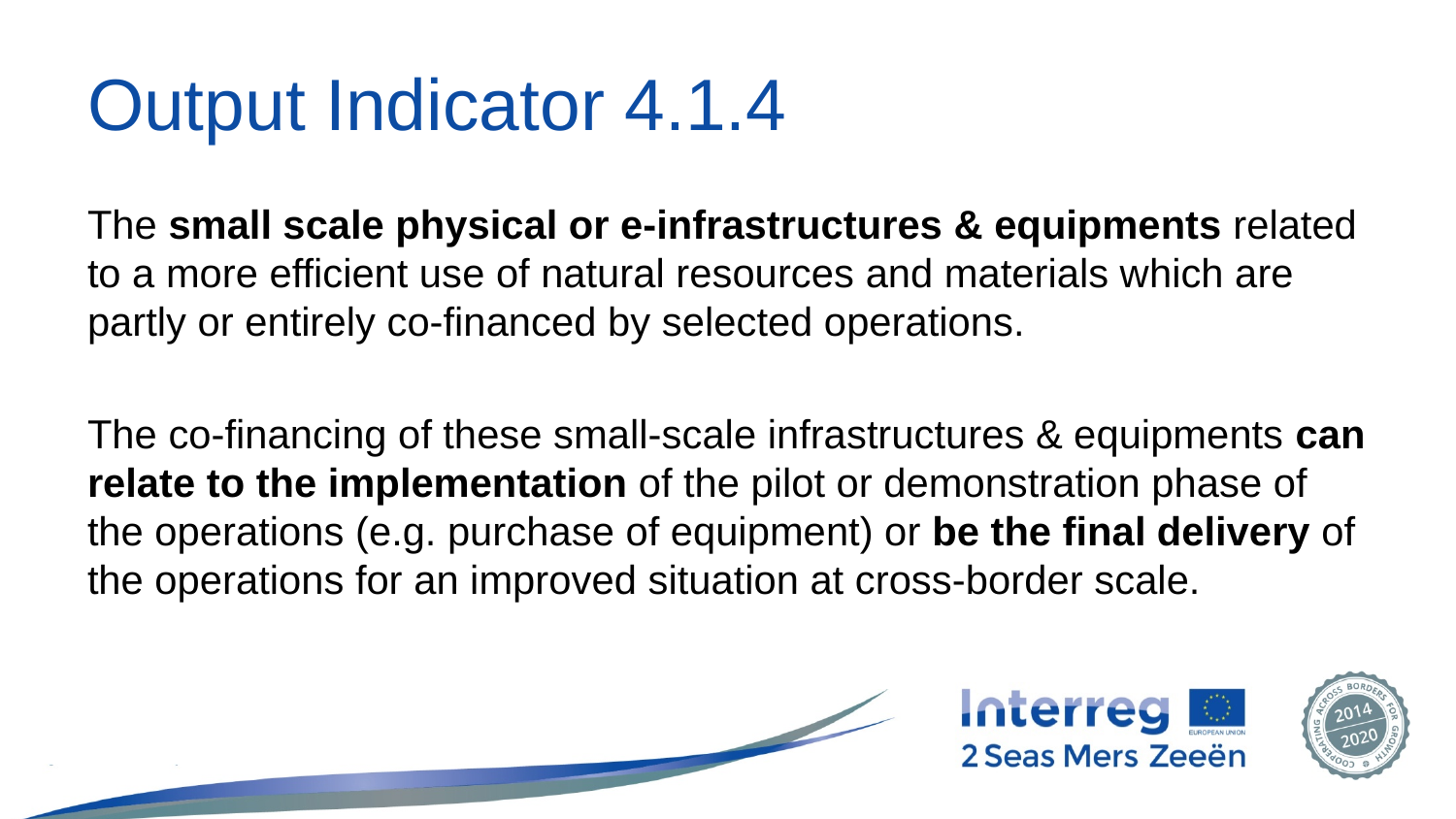

# Output Indicator 4.1.4
The small scale physical or e-infrastructures & equipments related to a more efficient use of natural resources and materials which are partly or entirely co-financed by selected operations.

The co-financing of these small-scale infrastructures & equipments can relate to the implementation of the pilot or demonstration phase of the operations (e.g. purchase of equipment) or be the final delivery of the operations for an improved situation at cross-border scale.